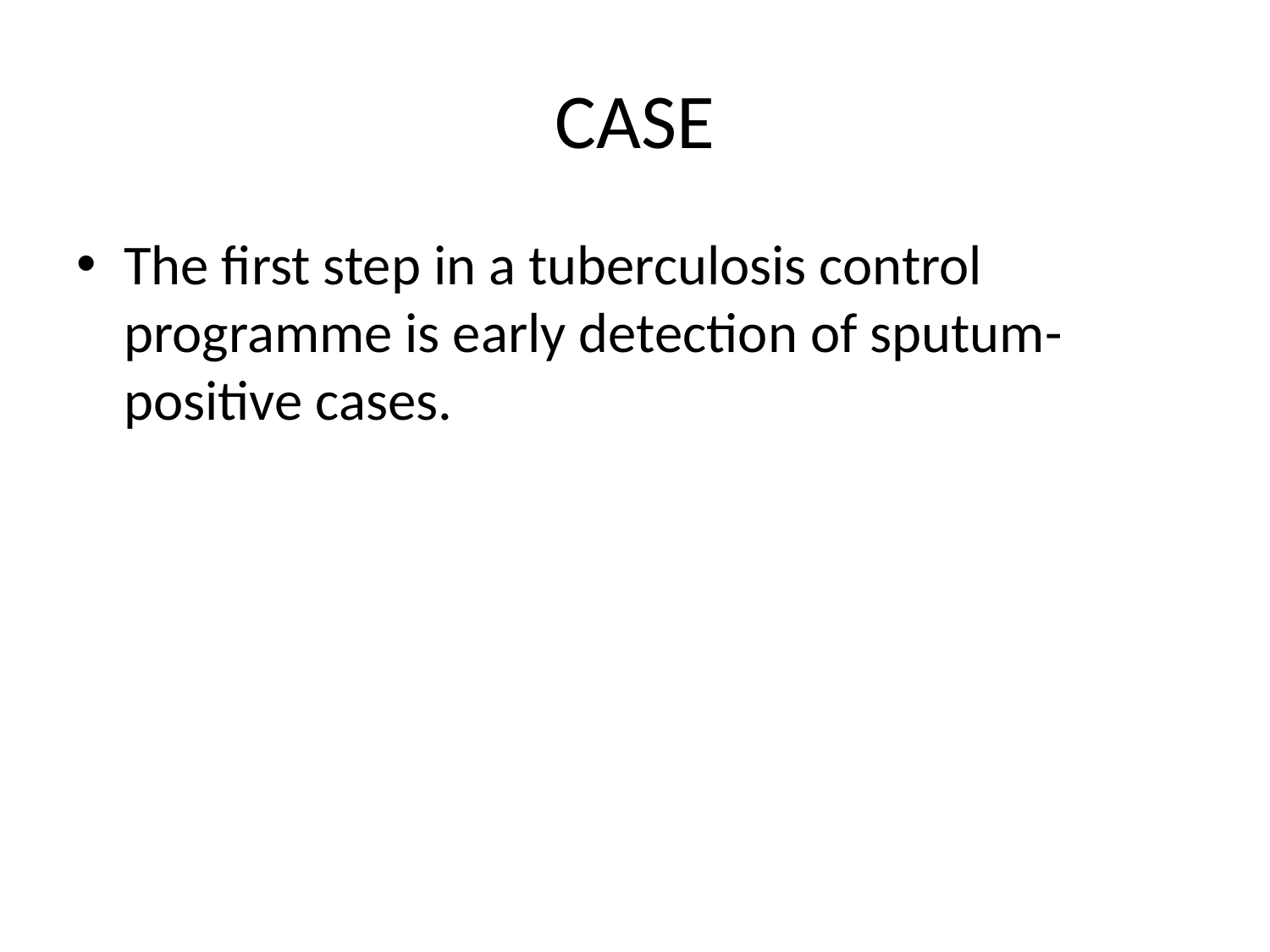

# CASE
The first step in a tuberculosis control programme is early detection of sputum-positive cases.